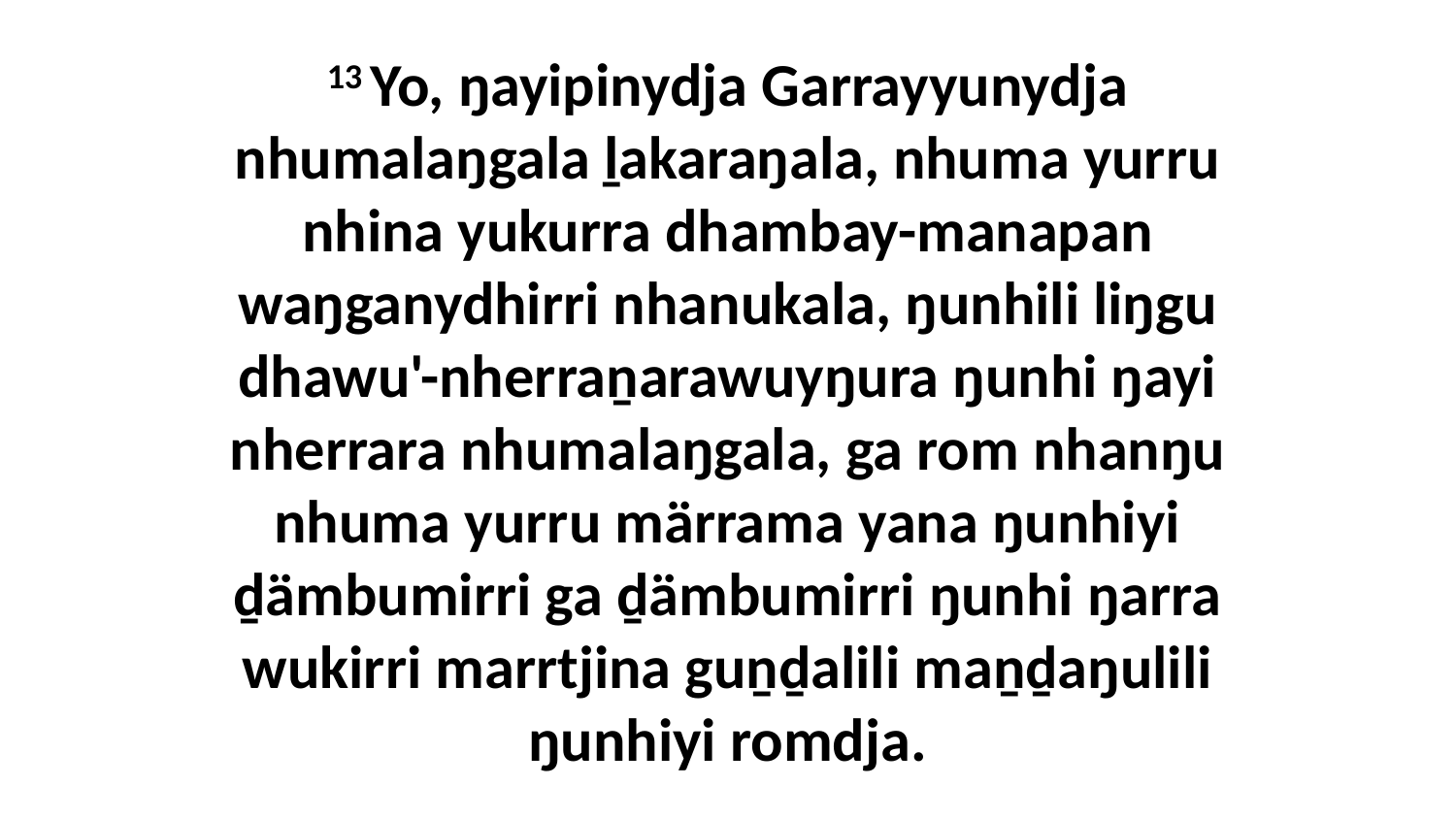

13 Yo, ŋayipinydja Garrayyunydja nhumalaŋgala ḻakaraŋala, nhuma yurru nhina yukurra dhambay-manapan waŋganydhirri nhanukala, ŋunhili liŋgu dhawu'-nherraṉarawuyŋura ŋunhi ŋayi nherrara nhumalaŋgala, ga rom nhanŋu nhuma yurru märrama yana ŋunhiyi ḏämbumirri ga ḏämbumirri ŋunhi ŋarra wukirri marrtjina guṉḏalili maṉḏaŋulili ŋunhiyi romdja.